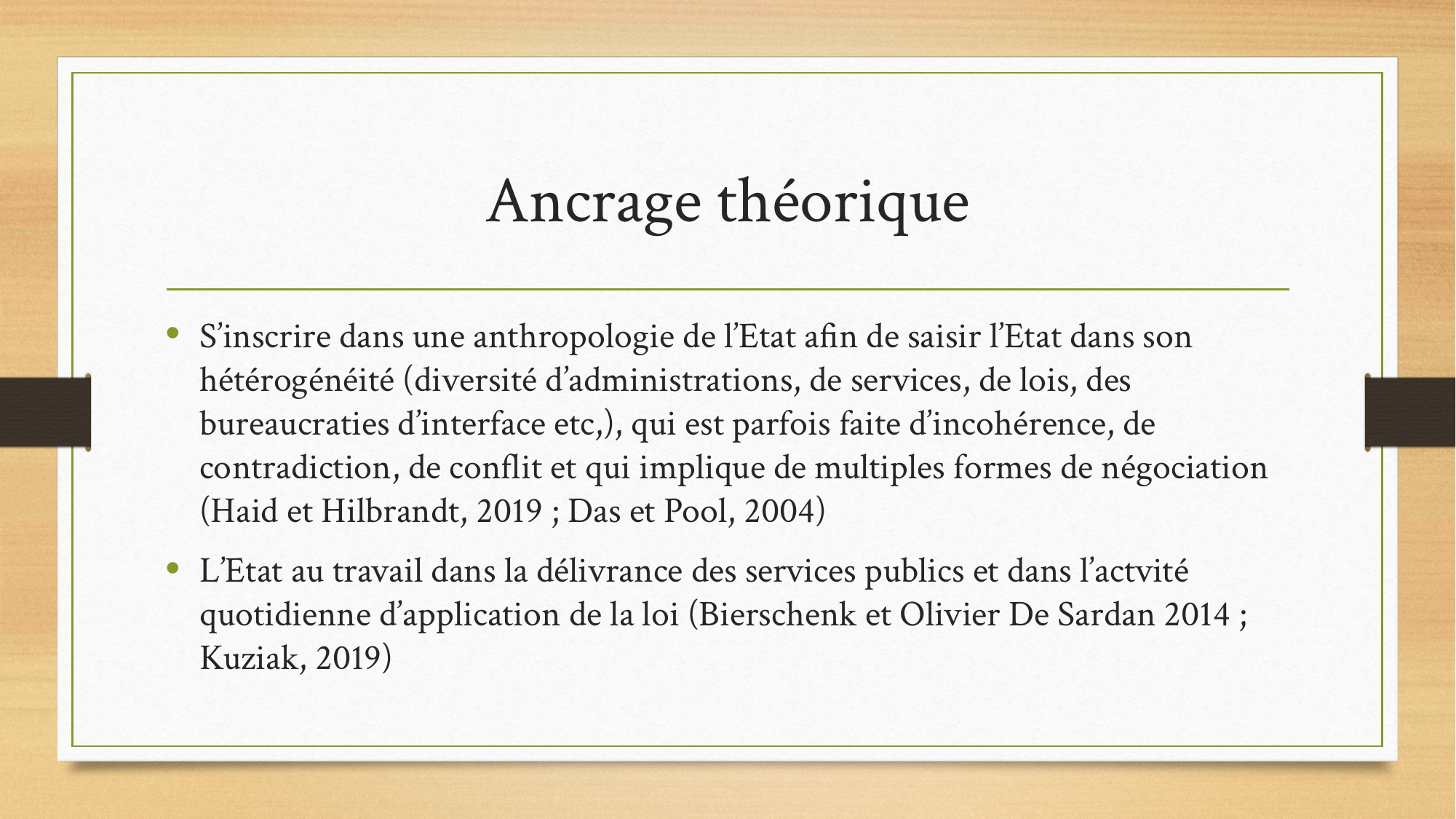

# Ancrage théorique
S’inscrire dans une anthropologie de l’Etat afin de saisir l’Etat dans son hétérogénéité (diversité d’administrations, de services, de lois, des bureaucraties d’interface etc,), qui est parfois faite d’incohérence, de contradiction, de conflit et qui implique de multiples formes de négociation (Haid et Hilbrandt, 2019 ; Das et Pool, 2004)
L’Etat au travail dans la délivrance des services publics et dans l’actvité quotidienne d’application de la loi (Bierschenk et Olivier De Sardan 2014 ; Kuziak, 2019)